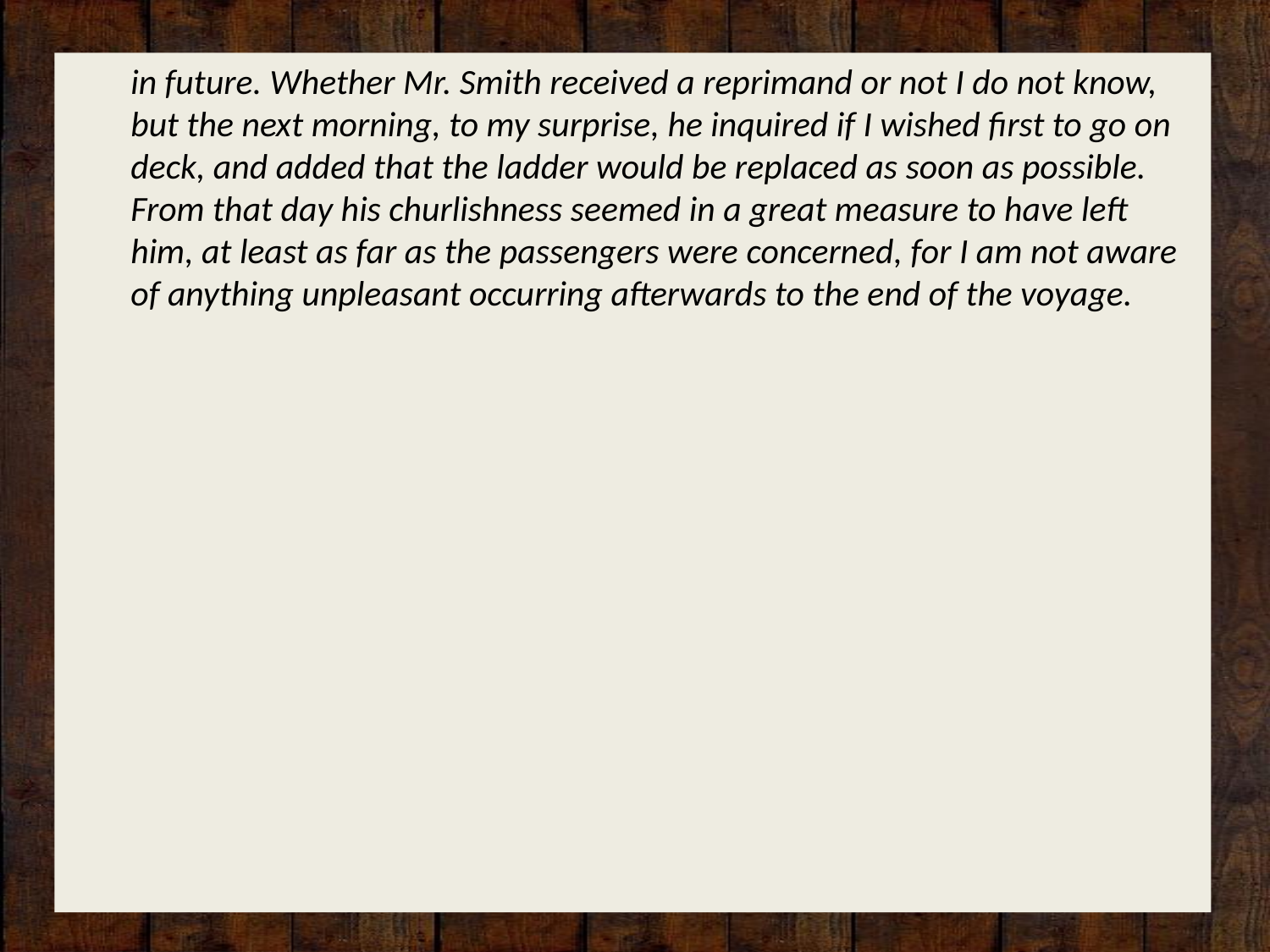

in future. Whether Mr. Smith received a reprimand or not I do not know, but the next morning, to my surprise, he inquired if I wished first to go on deck, and added that the ladder would be replaced as soon as possible. From that day his churlishness seemed in a great measure to have left him, at least as far as the passengers were concerned, for I am not aware of anything unpleasant occurring afterwards to the end of the voyage.